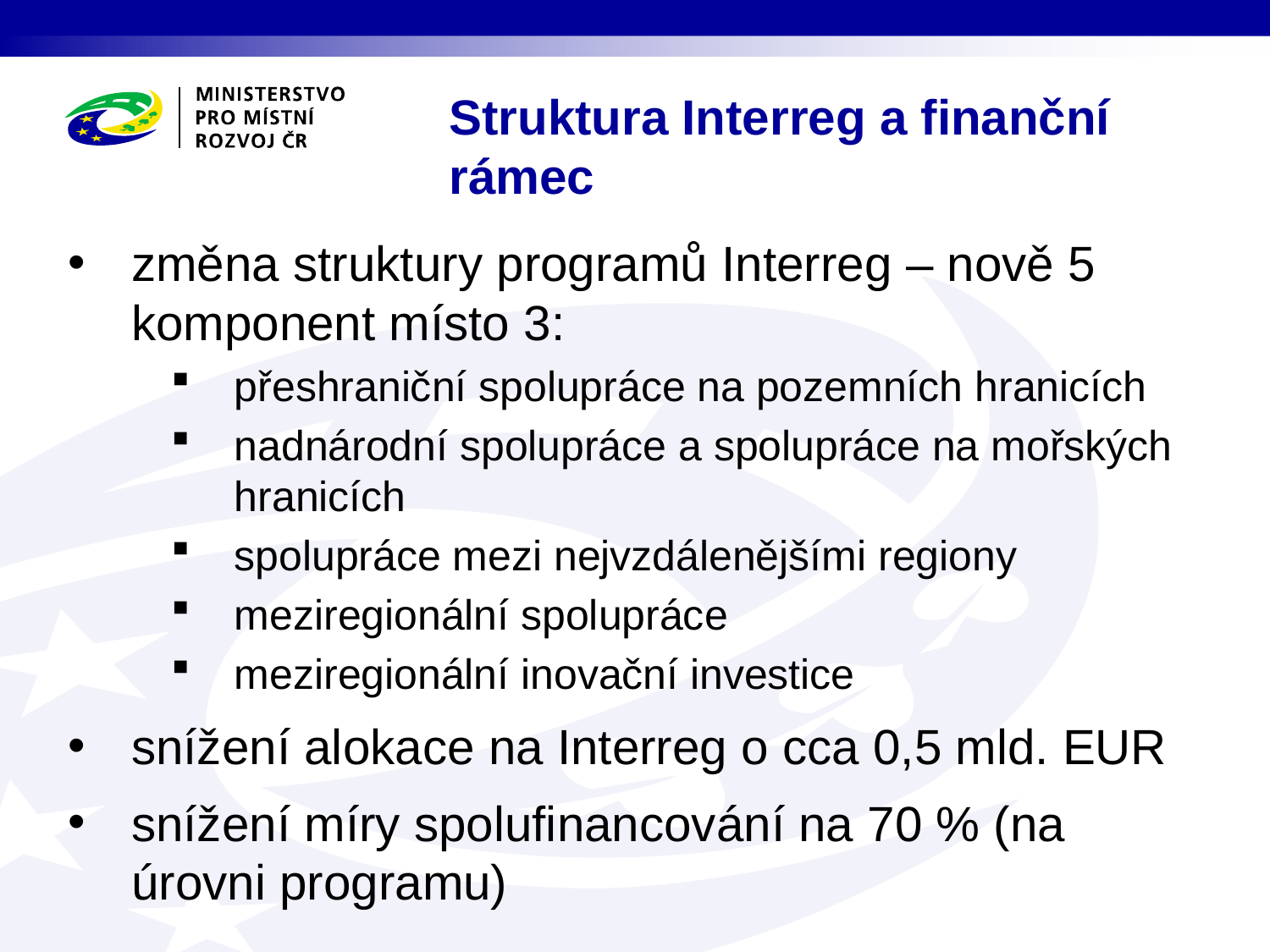

# Struktura Interreg a finanční rámec
změna struktury programů Interreg – nově 5 komponent místo 3:
přeshraniční spolupráce na pozemních hranicích
nadnárodní spolupráce a spolupráce na mořských hranicích
spolupráce mezi nejvzdálenějšími regiony
meziregionální spolupráce
meziregionální inovační investice
snížení alokace na Interreg o cca 0,5 mld. EUR
snížení míry spolufinancování na 70 % (na úrovni programu)